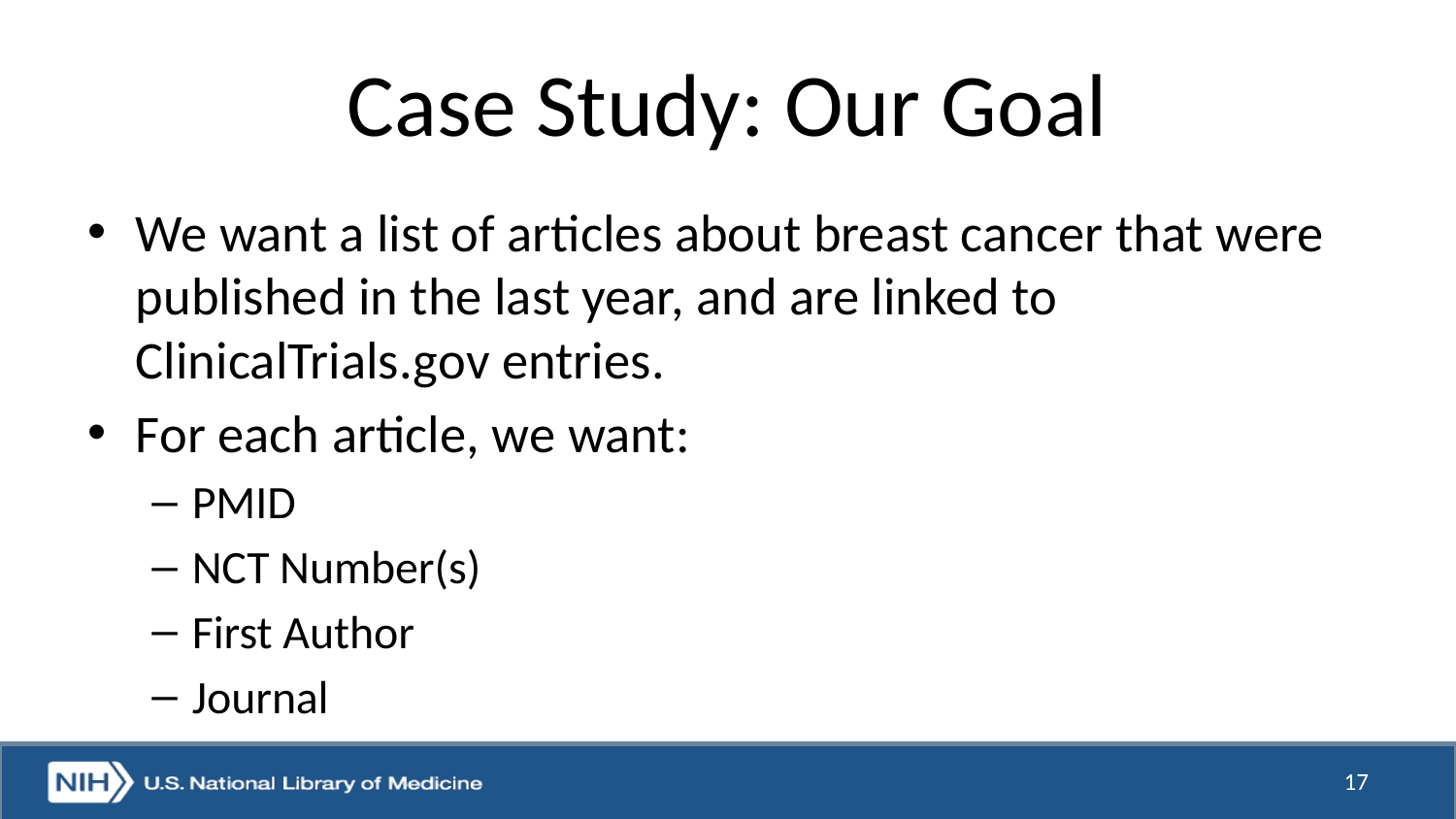

# Case Study: Our Goal
We want a list of articles about breast cancer that were published in the last year, and are linked to ClinicalTrials.gov entries.
For each article, we want:
PMID
NCT Number(s)
First Author
Journal
17